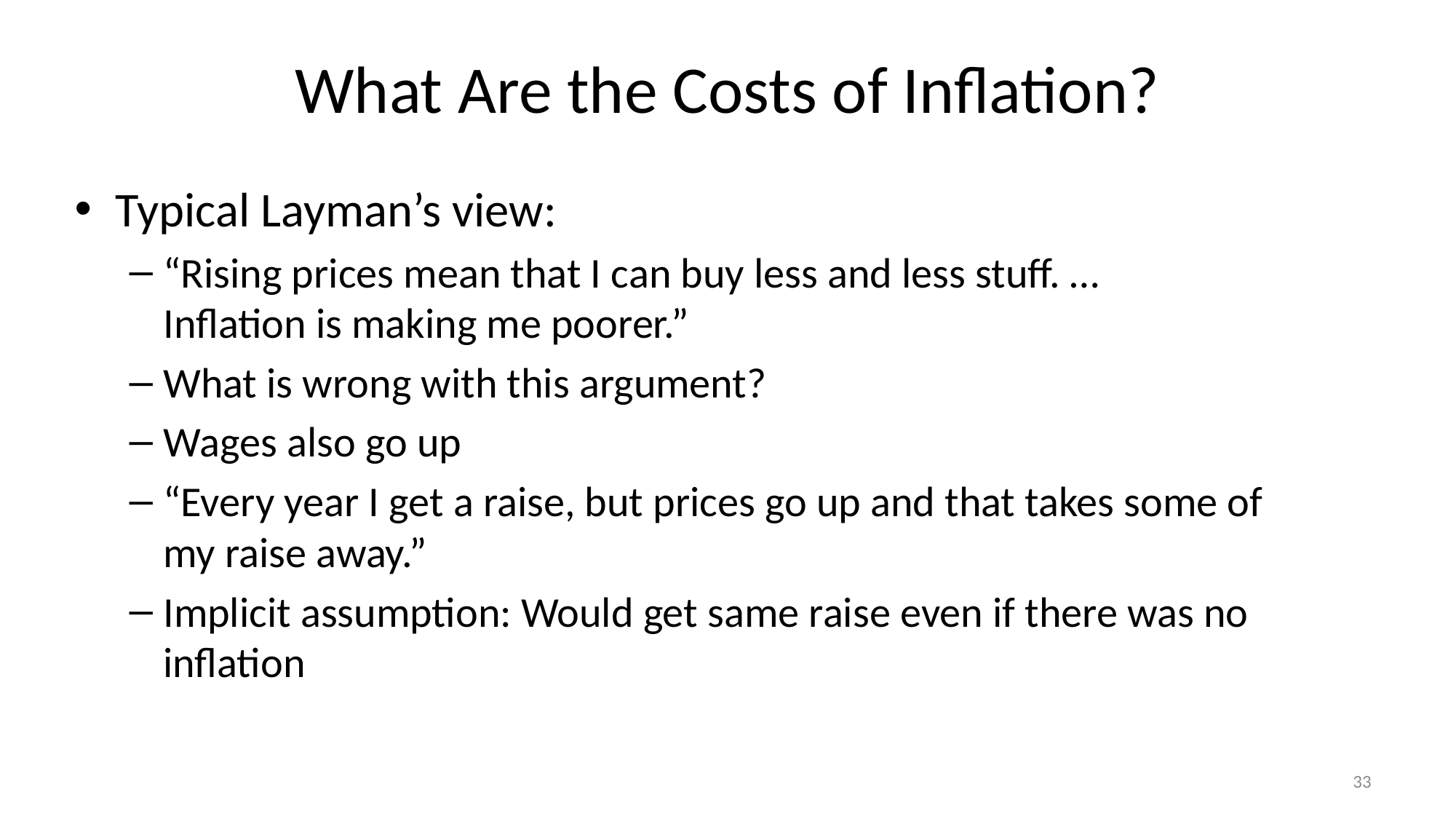

# What Are the Costs of Inflation?
Typical Layman’s view:
“Rising prices mean that I can buy less and less stuff. …
Inflation is making me poorer.”
What is wrong with this argument?
Wages also go up
“Every year I get a raise, but prices go up and that takes some of
my raise away.”
Implicit assumption: Would get same raise even if there was no inflation
33